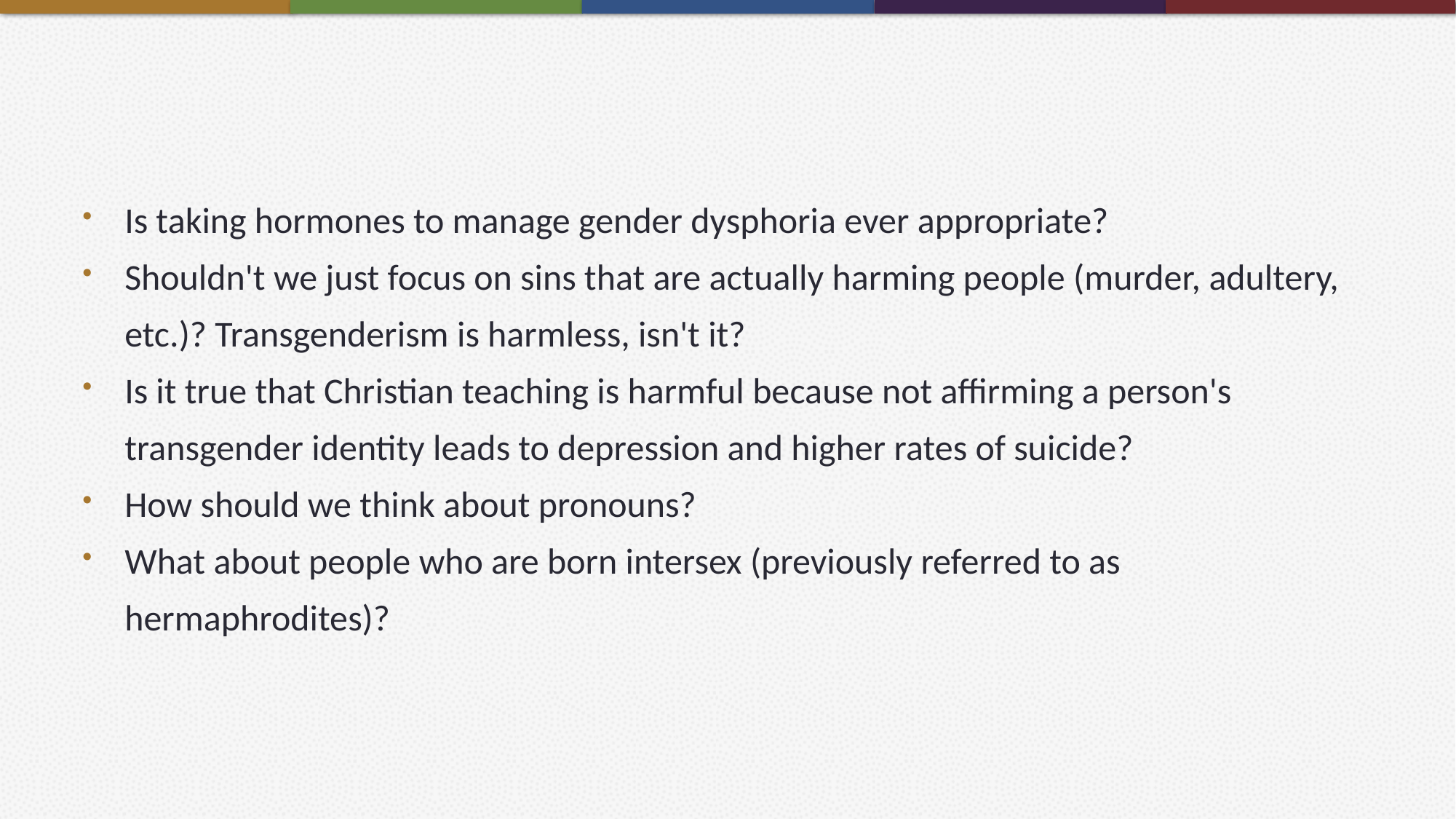

#
Is taking hormones to manage gender dysphoria ever appropriate?
Shouldn't we just focus on sins that are actually harming people (murder, adultery, etc.)? Transgenderism is harmless, isn't it?
Is it true that Christian teaching is harmful because not affirming a person's transgender identity leads to depression and higher rates of suicide?
How should we think about pronouns?
What about people who are born intersex (previously referred to as hermaphrodites)?